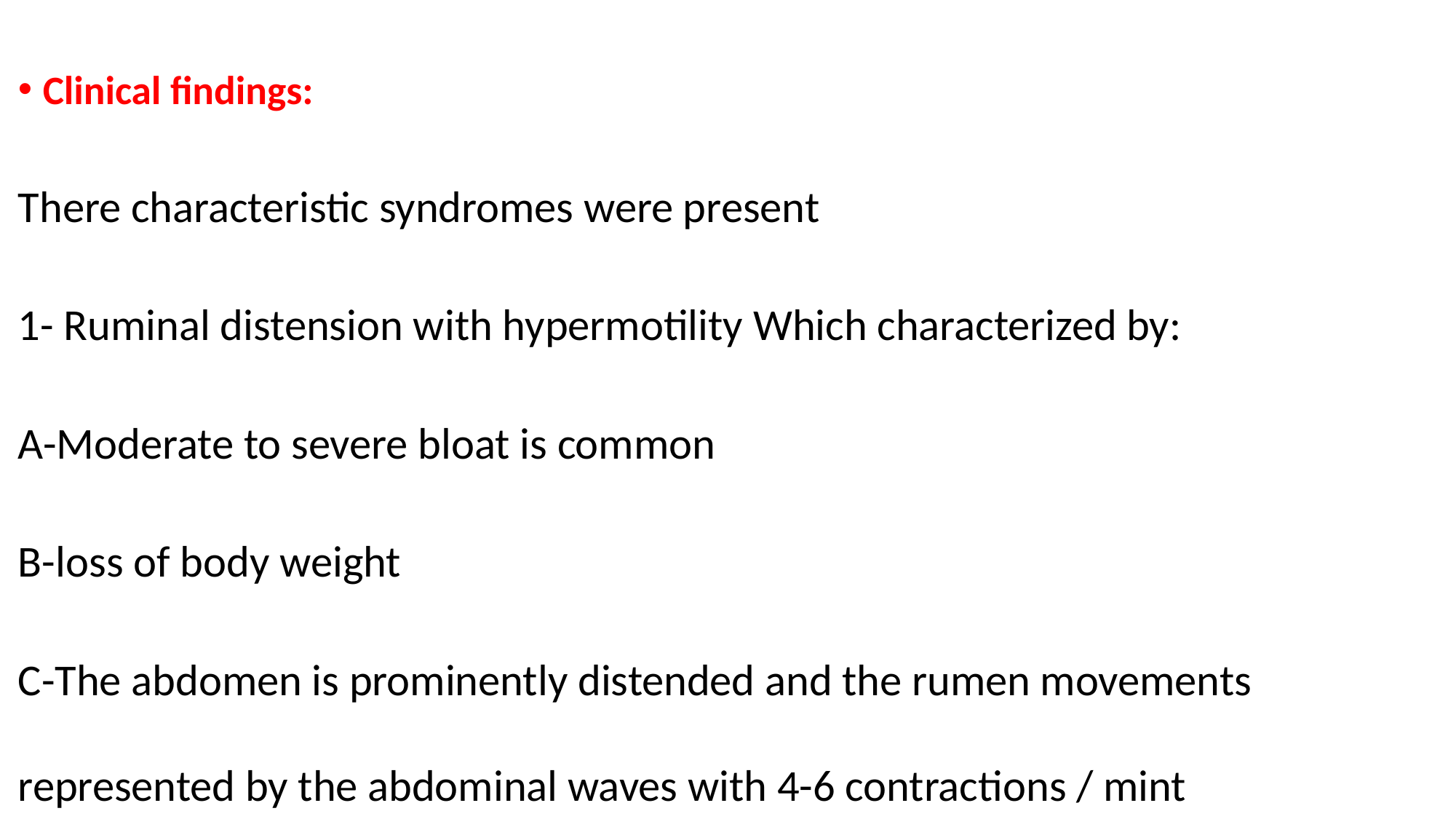

Clinical findings:
There characteristic syndromes were present
1- Ruminal distension with hypermotility Which characterized by:
A-Moderate to severe bloat is common
B-loss of body weight
C-The abdomen is prominently distended and the rumen movements represented by the abdominal waves with 4-6 contractions / mint